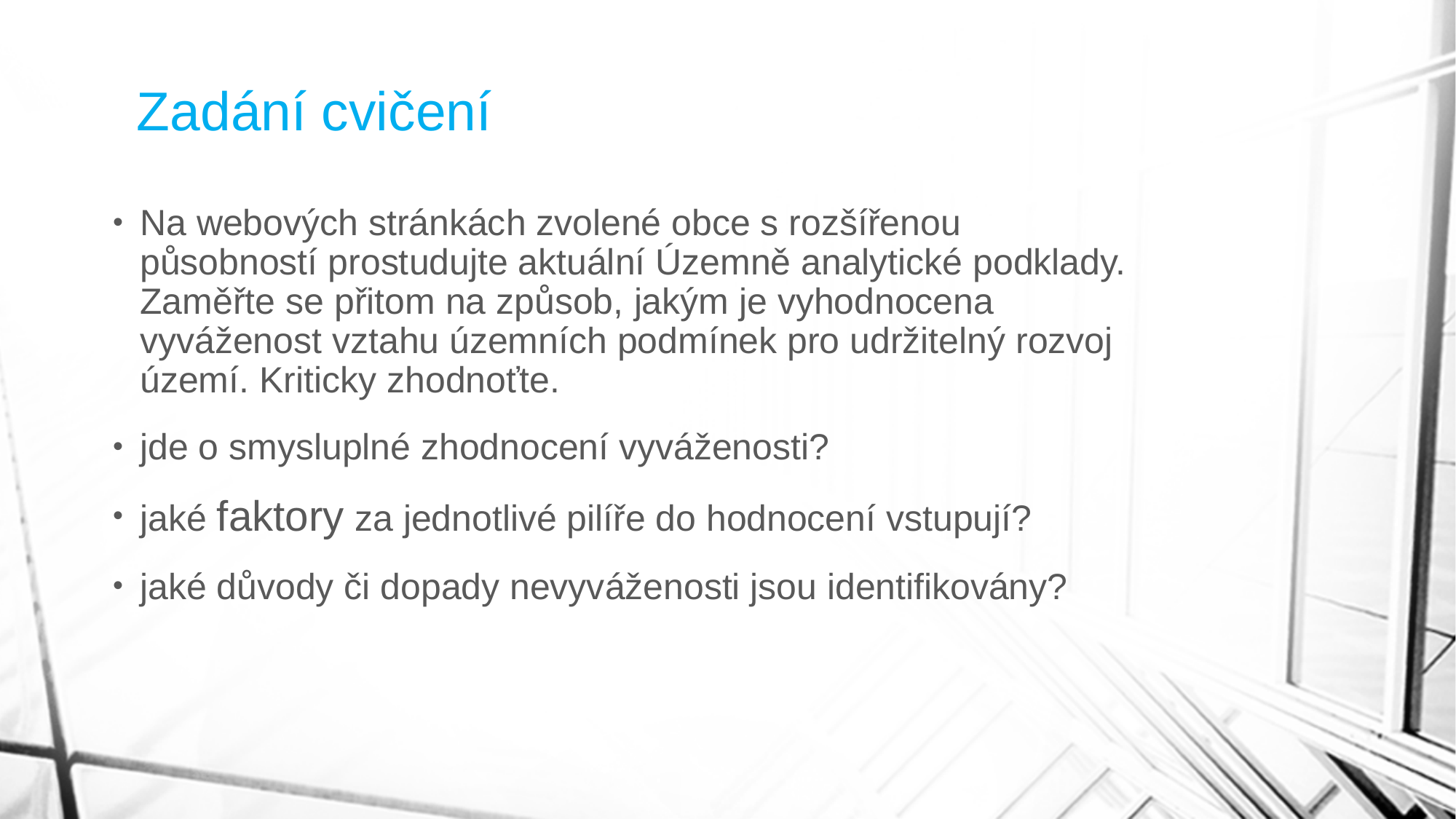

# Zadání cvičení

Na webových stránkách zvolené obce s rozšířenou působností prostudujte aktuální Územně analytické podklady. Zaměřte se přitom na způsob, jakým je vyhodnocena vyváženost vztahu územních podmínek pro udržitelný rozvoj území. Kriticky zhodnoťte.
jde o smysluplné zhodnocení vyváženosti?
jaké faktory za jednotlivé pilíře do hodnocení vstupují?
jaké důvody či dopady nevyváženosti jsou identifikovány?